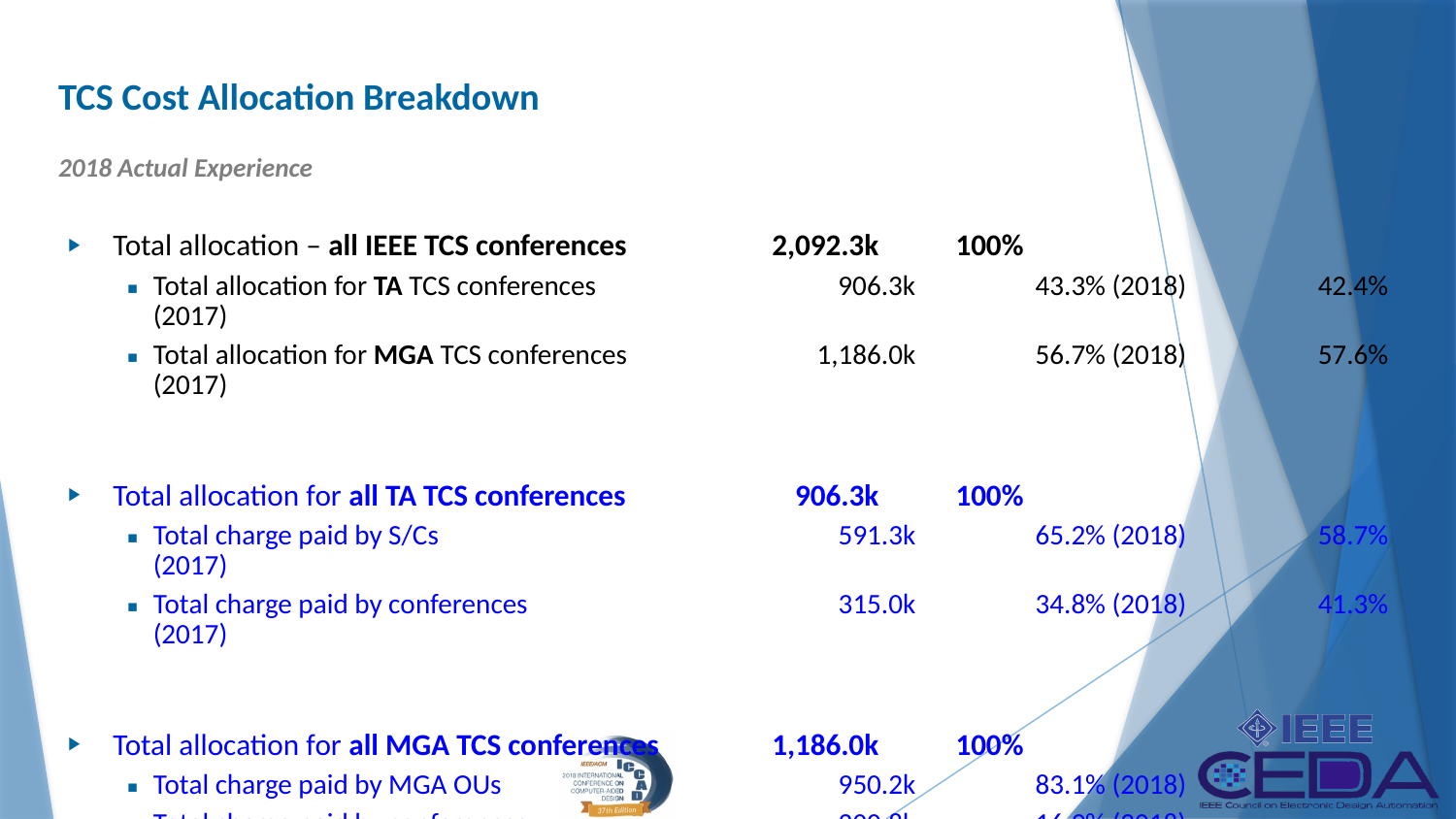

# TCS Cost Allocation Breakdown
2018 Actual Experience
Total allocation – all IEEE TCS conferences	2,092.3k	100%
Total allocation for TA TCS conferences	    906.3k	43.3% (2018)	42.4% (2017)
Total allocation for MGA TCS conferences	1,186.0k	56.7% (2018)	57.6% (2017)

Total allocation for all TA TCS conferences  	906.3k	100%
Total charge paid by S/Cs	591.3k	65.2% (2018)	58.7% (2017)
Total charge paid by conferences	315.0k	34.8% (2018)	41.3% (2017)

Total allocation for all MGA TCS conferences  	1,186.0k	100%
Total charge paid by MGA OUs	950.2k	83.1% (2018)
Total charge paid by conferences	200.8k	16.9% (2018)